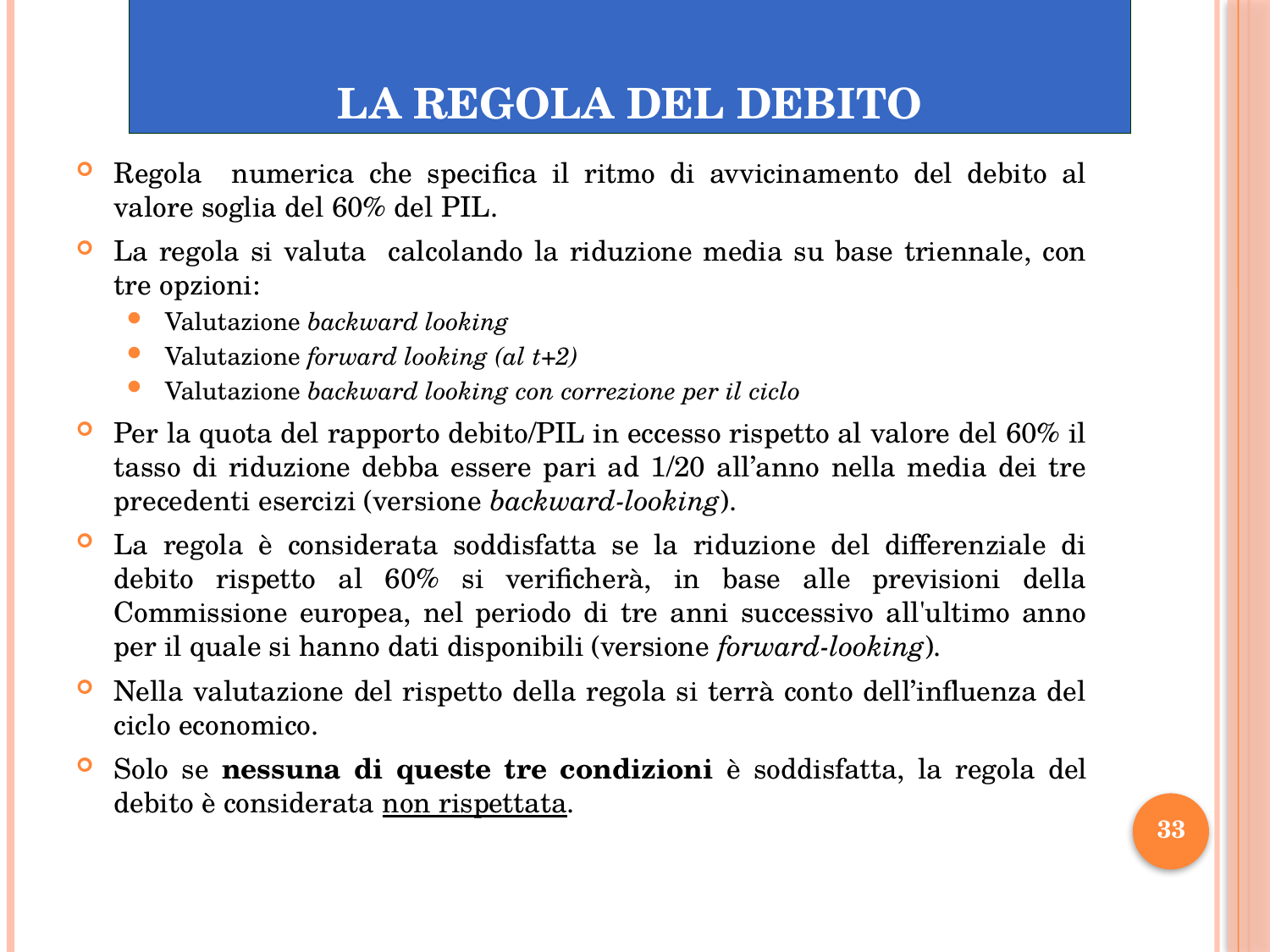

# LA REGOLA DEL DEBITO
Regola  numerica che specifica il ritmo di avvicinamento del debito al valore soglia del 60% del PIL.
La regola si valuta  calcolando la riduzione media su base triennale, con tre opzioni:
Valutazione backward looking
Valutazione forward looking (al t+2)
Valutazione backward looking con correzione per il ciclo
Per la quota del rapporto debito/PIL in eccesso rispetto al valore del 60% il tasso di riduzione debba essere pari ad 1/20 all’anno nella media dei tre precedenti esercizi (versione backward-looking).
La regola è considerata soddisfatta se la riduzione del differenziale di debito rispetto al 60% si verificherà, in base alle previsioni della Commissione europea, nel periodo di tre anni successivo all'ultimo anno per il quale si hanno dati disponibili (versione forward-looking).
Nella valutazione del rispetto della regola si terrà conto dell’influenza del ciclo economico.
Solo se nessuna di queste tre condizioni è soddisfatta, la regola del debito è considerata non rispettata.
33